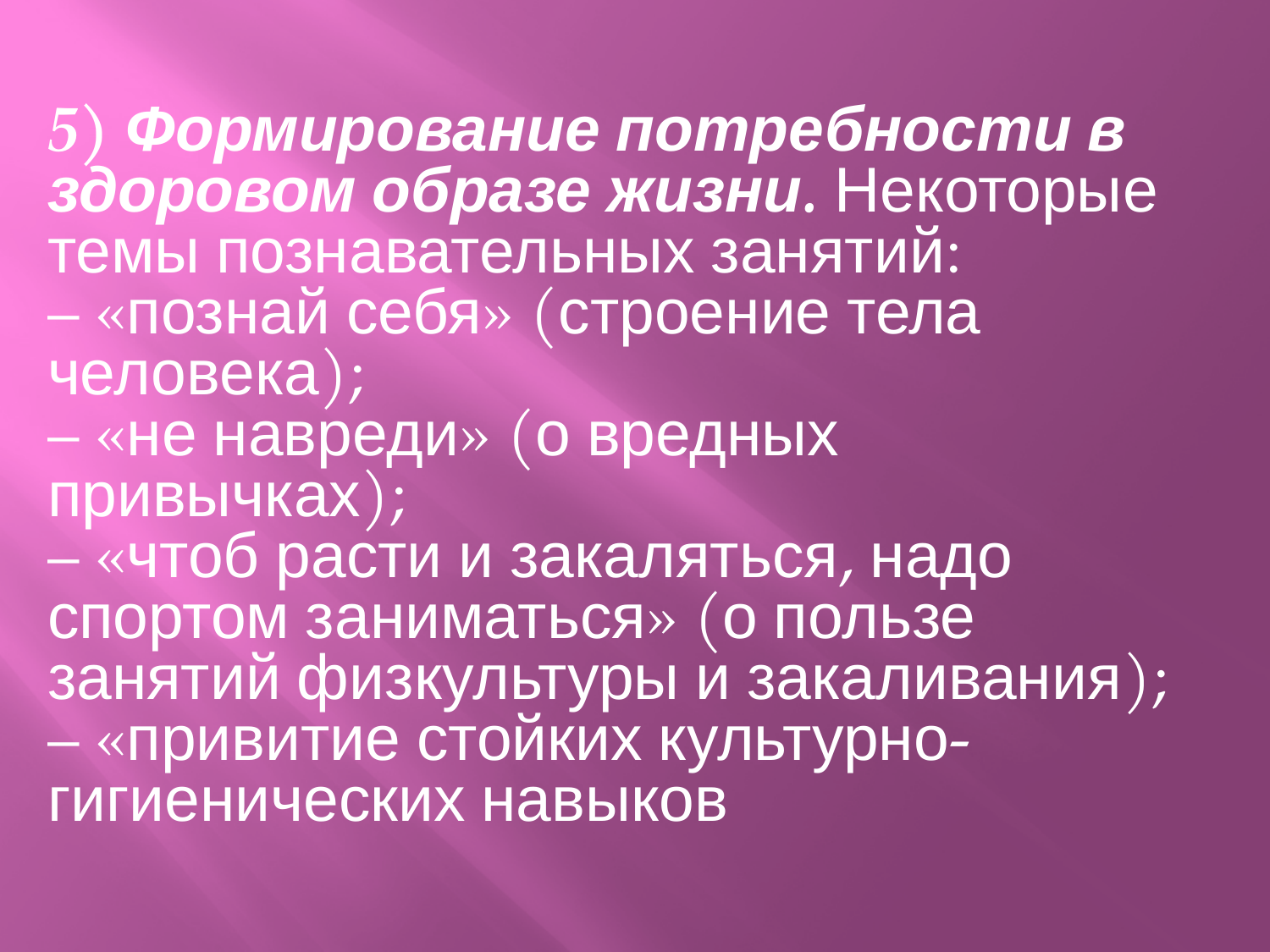

5) Формирование потребности в здоровом образе жизни. Некоторые темы познавательных занятий:
– «познай себя» (строение тела человека);
– «не навреди» (о вредных привычках);
– «чтоб расти и закаляться, надо спортом заниматься» (о пользе занятий физкультуры и закаливания);
– «привитие стойких культурно-гигиенических навыков